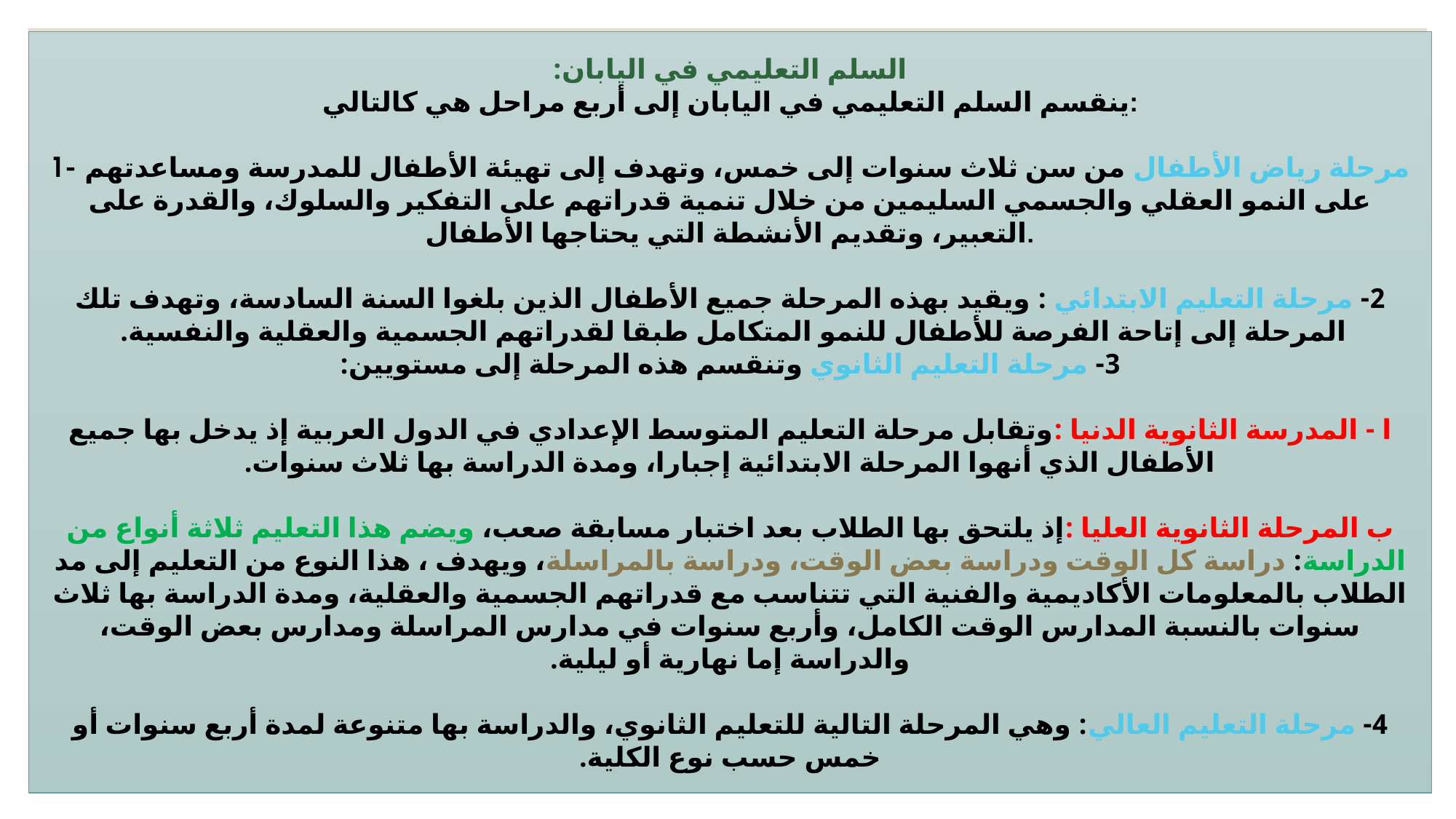

السلم التعليمي في اليابان:
ينقسم السلم التعليمي في اليابان إلى أربع مراحل هي كالتالي:

1- مرحلة رياض الأطفال من سن ثلاث سنوات إلى خمس، وتهدف إلى تهيئة الأطفال للمدرسة ومساعدتهم على النمو العقلي والجسمي السليمين من خلال تنمية قدراتهم على التفكير والسلوك، والقدرة على التعبير، وتقديم الأنشطة التي يحتاجها الأطفال.

2- مرحلة التعليم الابتدائي : ويقيد بهذه المرحلة جميع الأطفال الذين بلغوا السنة السادسة، وتهدف تلك المرحلة إلى إتاحة الفرصة للأطفال للنمو المتكامل طبقا لقدراتهم الجسمية والعقلية والنفسية.
3- مرحلة التعليم الثانوي وتنقسم هذه المرحلة إلى مستويين:

ا - المدرسة الثانوية الدنيا :وتقابل مرحلة التعليم المتوسط الإعدادي في الدول العربية إذ يدخل بها جميع الأطفال الذي أنهوا المرحلة الابتدائية إجبارا، ومدة الدراسة بها ثلاث سنوات.

ب المرحلة الثانوية العليا :إذ يلتحق بها الطلاب بعد اختبار مسابقة صعب، ويضم هذا التعليم ثلاثة أنواع من الدراسة: دراسة كل الوقت ودراسة بعض الوقت، ودراسة بالمراسلة، ويهدف ، هذا النوع من التعليم إلى مد الطلاب بالمعلومات الأكاديمية والفنية التي تتناسب مع قدراتهم الجسمية والعقلية، ومدة الدراسة بها ثلاث سنوات بالنسبة المدارس الوقت الكامل، وأربع سنوات في مدارس المراسلة ومدارس بعض الوقت، والدراسة إما نهارية أو ليلية.

4- مرحلة التعليم العالي: وهي المرحلة التالية للتعليم الثانوي، والدراسة بها متنوعة لمدة أربع سنوات أو خمس حسب نوع الكلية.